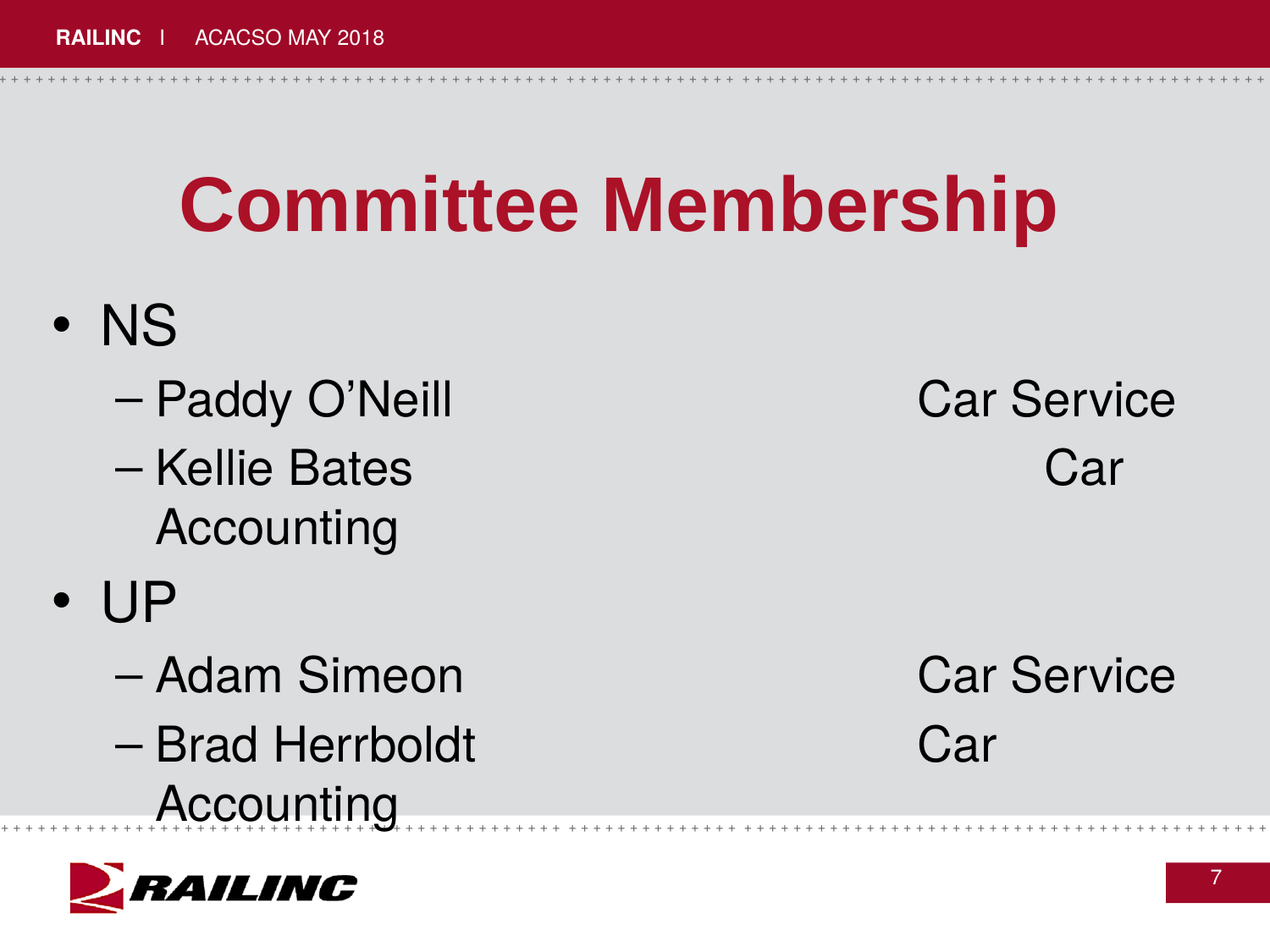

# Committee Membership
NS
Paddy O’Neill				Car Service
Kellie Bates					Car Accounting
UP
Adam Simeon				Car Service
Brad Herrboldt				Car Accounting

7